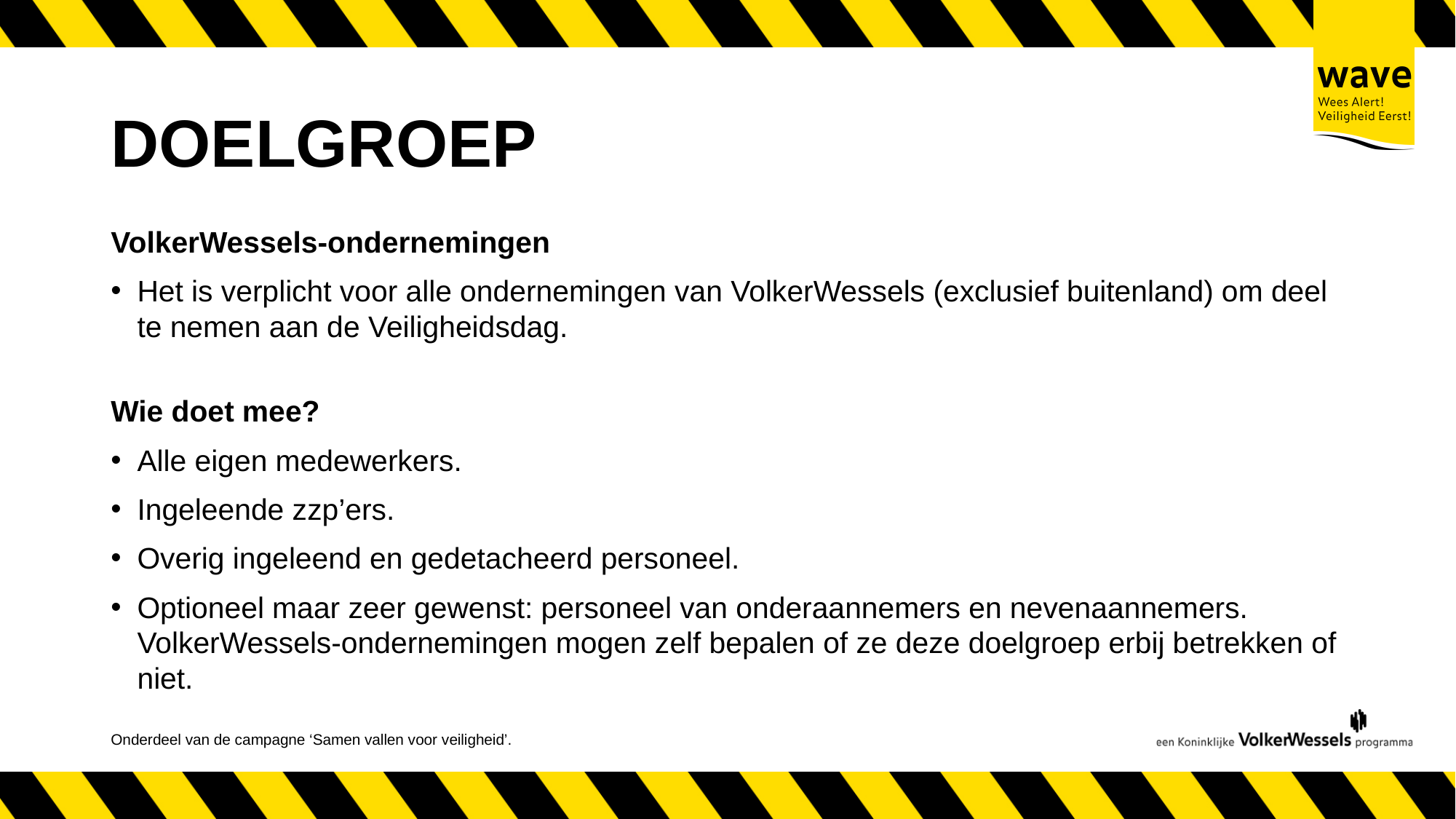

# DOELGROEP
VolkerWessels-ondernemingen
Het is verplicht voor alle ondernemingen van VolkerWessels (exclusief buitenland) om deel te nemen aan de Veiligheidsdag.
Wie doet mee?
Alle eigen medewerkers.
Ingeleende zzp’ers.
Overig ingeleend en gedetacheerd personeel.
Optioneel maar zeer gewenst: personeel van onderaannemers en nevenaannemers.
VolkerWessels-ondernemingen mogen zelf bepalen of ze deze doelgroep erbij betrekken of niet.

Onderdeel van de campagne ‘Samen vallen voor veiligheid’.